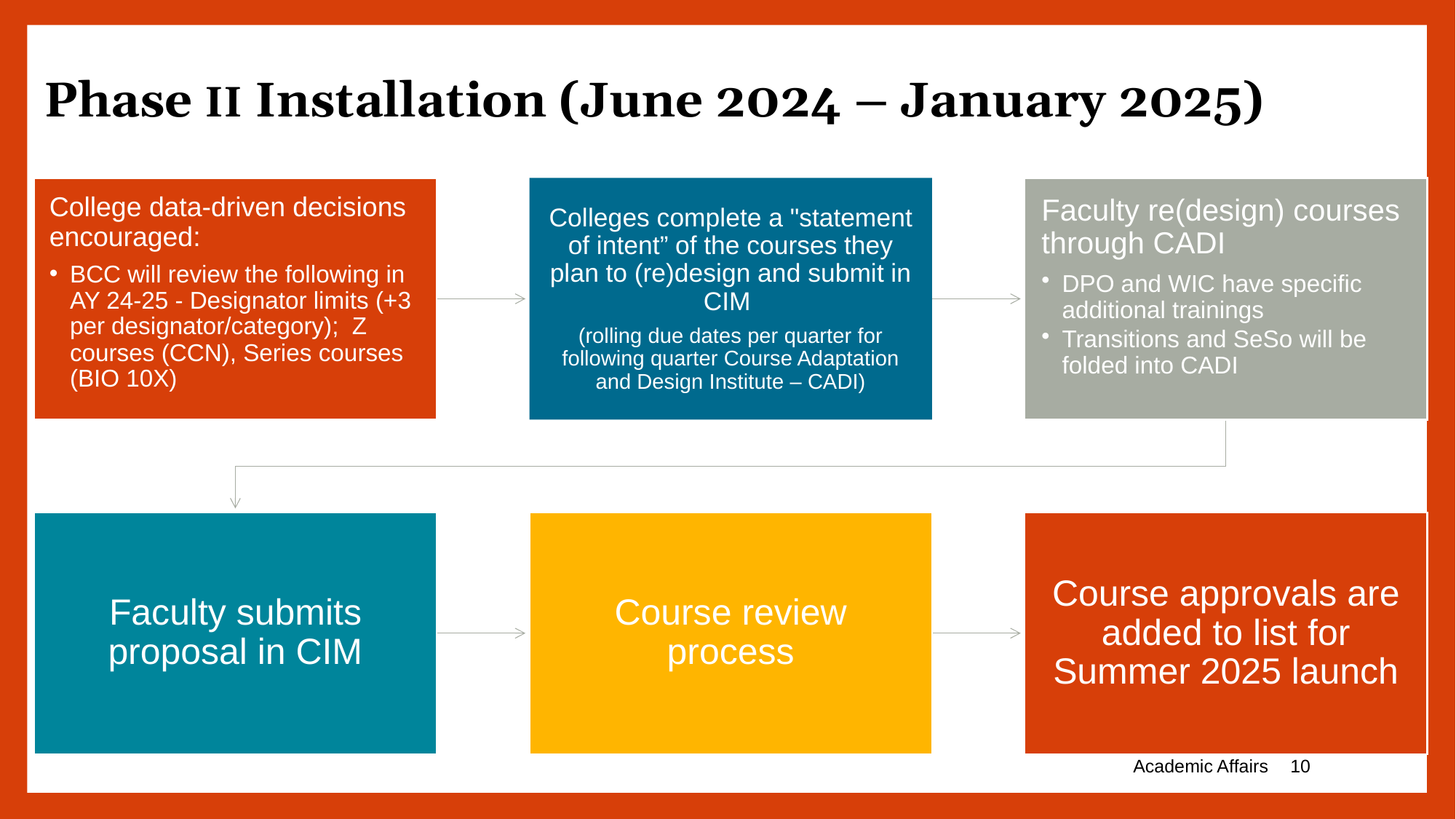

Phase II Installation (June 2024 – January 2025)

College data-driven decisions encouraged:
BCC will review the following in AY 24-25 - Designator limits (+3 per designator/category);  Z courses (CCN), Series courses (BIO 10X)

Colleges complete a "statement of intent” of the courses they plan to (re)design and submit in CIM
(rolling due dates per quarter for following quarter Course Adaptation and Design Institute – CADI)

Faculty re(design) courses through CADI
DPO and WIC have specific additional trainings
Transitions and SeSo will be folded into CADI

Faculty submits proposal in CIM

Course review process
Course approvals are added to list for Summer 2025 launch
Academic Affairs
10